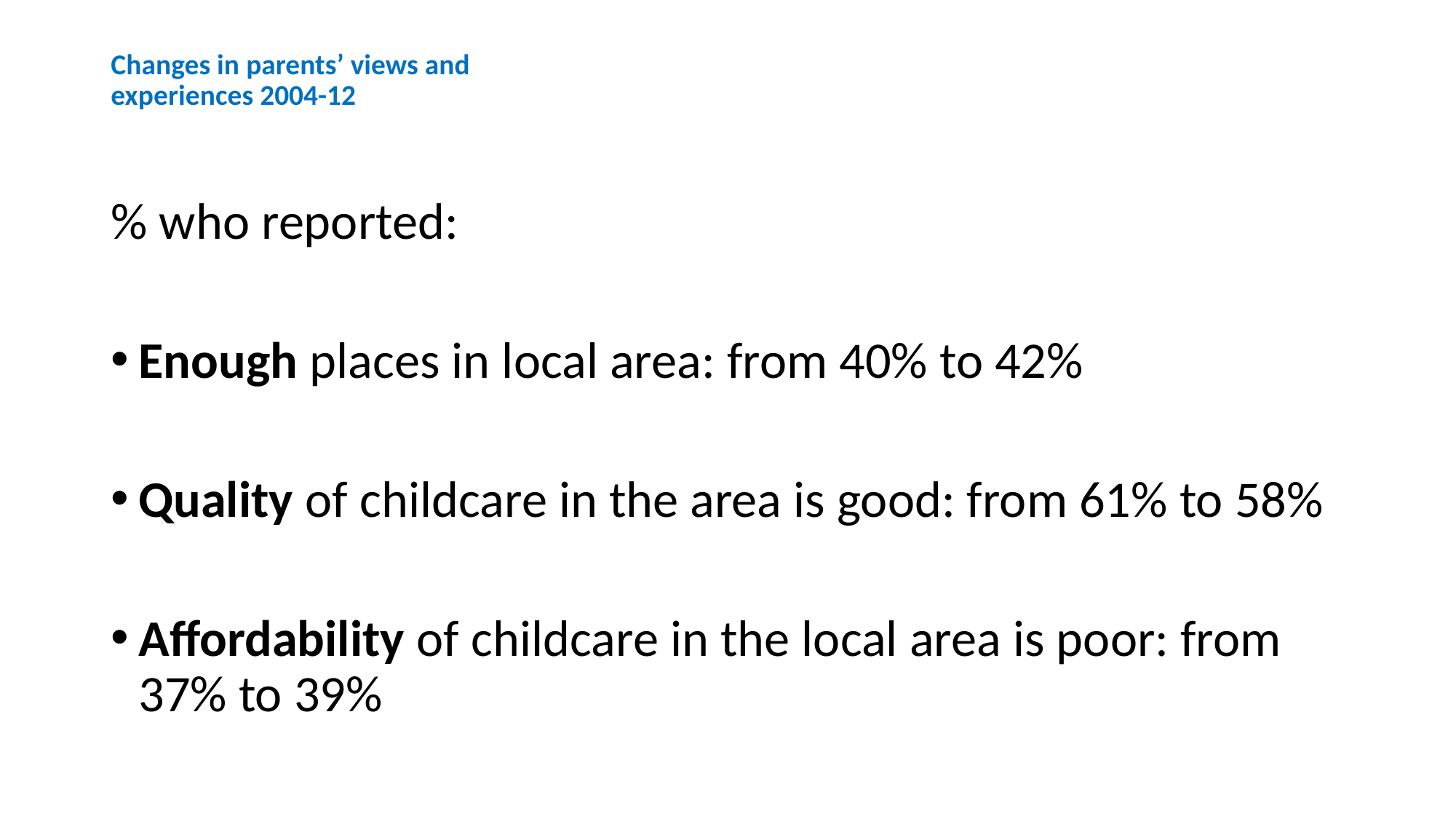

# Changes in parents’ views and experiences 2004-12
% who reported:

Enough places in local area: from 40% to 42%

Quality of childcare in the area is good: from 61% to 58%

Affordability of childcare in the local area is poor: from 37% to 39%